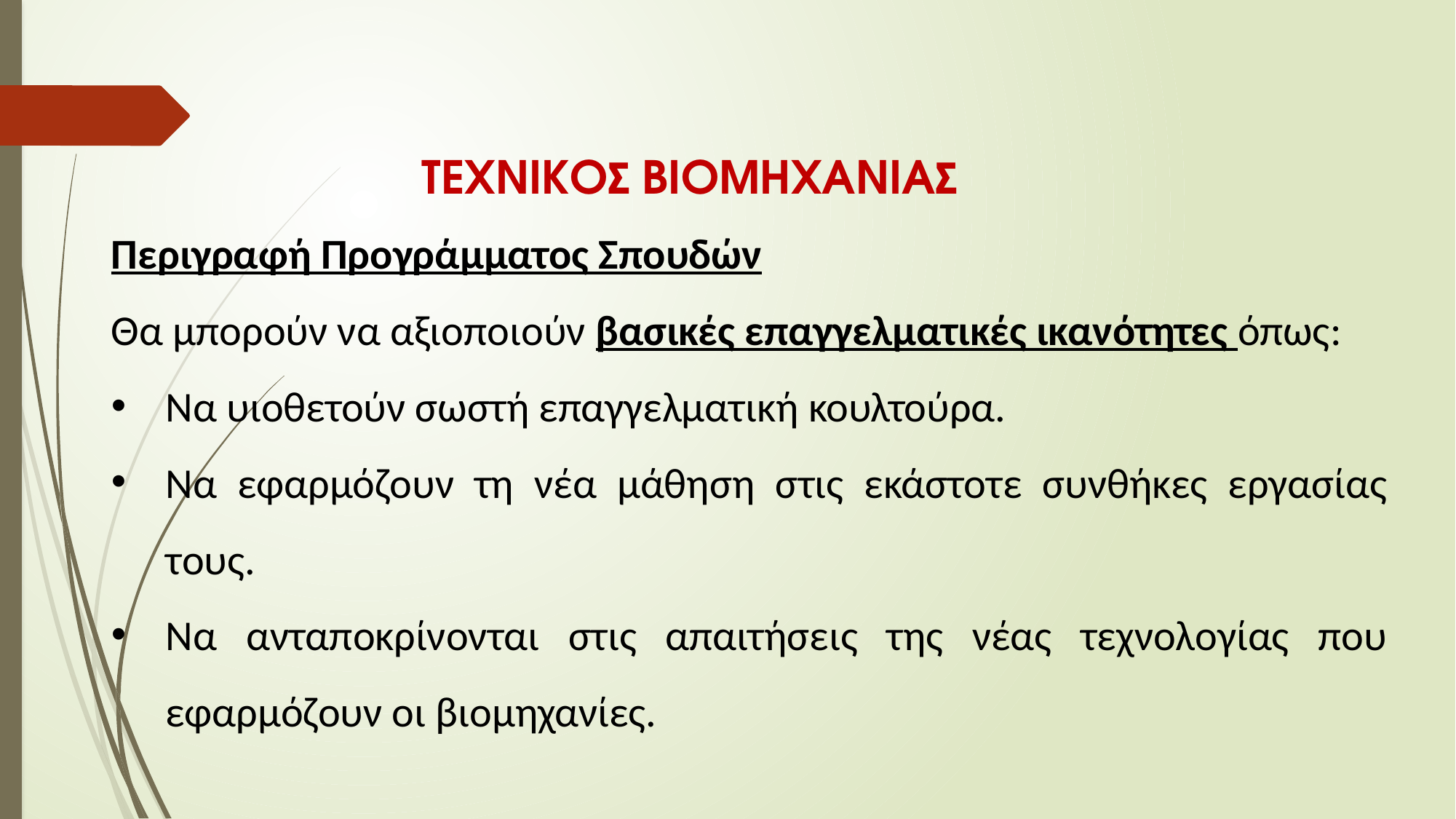

ΤΕΧΝΙΚΟΣ ΒΙΟΜΗΧΑΝΙΑΣ
Περιγραφή Προγράμματος Σπουδών
Θα μπορούν να αξιοποιούν βασικές επαγγελματικές ικανότητες όπως:
Να υιοθετούν σωστή επαγγελματική κουλτούρα.
Να εφαρμόζουν τη νέα μάθηση στις εκάστοτε συνθήκες εργασίας τους.
Να ανταποκρίνονται στις απαιτήσεις της νέας τεχνολογίας που εφαρμόζουν οι βιομηχανίες.